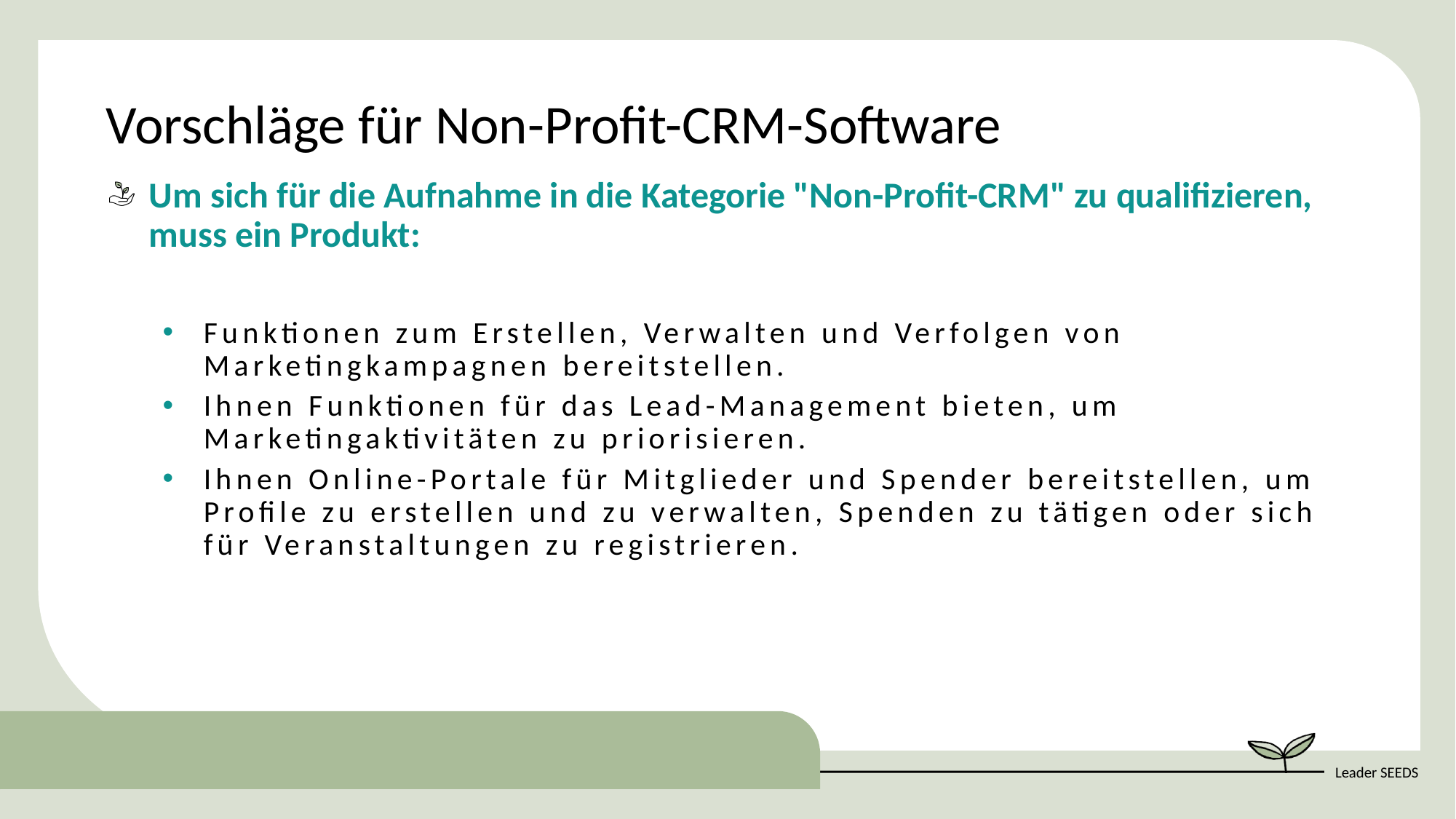

Vorschläge für Non-Profit-CRM-Software
Um sich für die Aufnahme in die Kategorie "Non-Profit-CRM" zu qualifizieren, muss ein Produkt:

Funktionen zum Erstellen, Verwalten und Verfolgen von Marketingkampagnen bereitstellen.
Ihnen Funktionen für das Lead-Management bieten, um Marketingaktivitäten zu priorisieren.
Ihnen Online-Portale für Mitglieder und Spender bereitstellen, um Profile zu erstellen und zu verwalten, Spenden zu tätigen oder sich für Veranstaltungen zu registrieren.